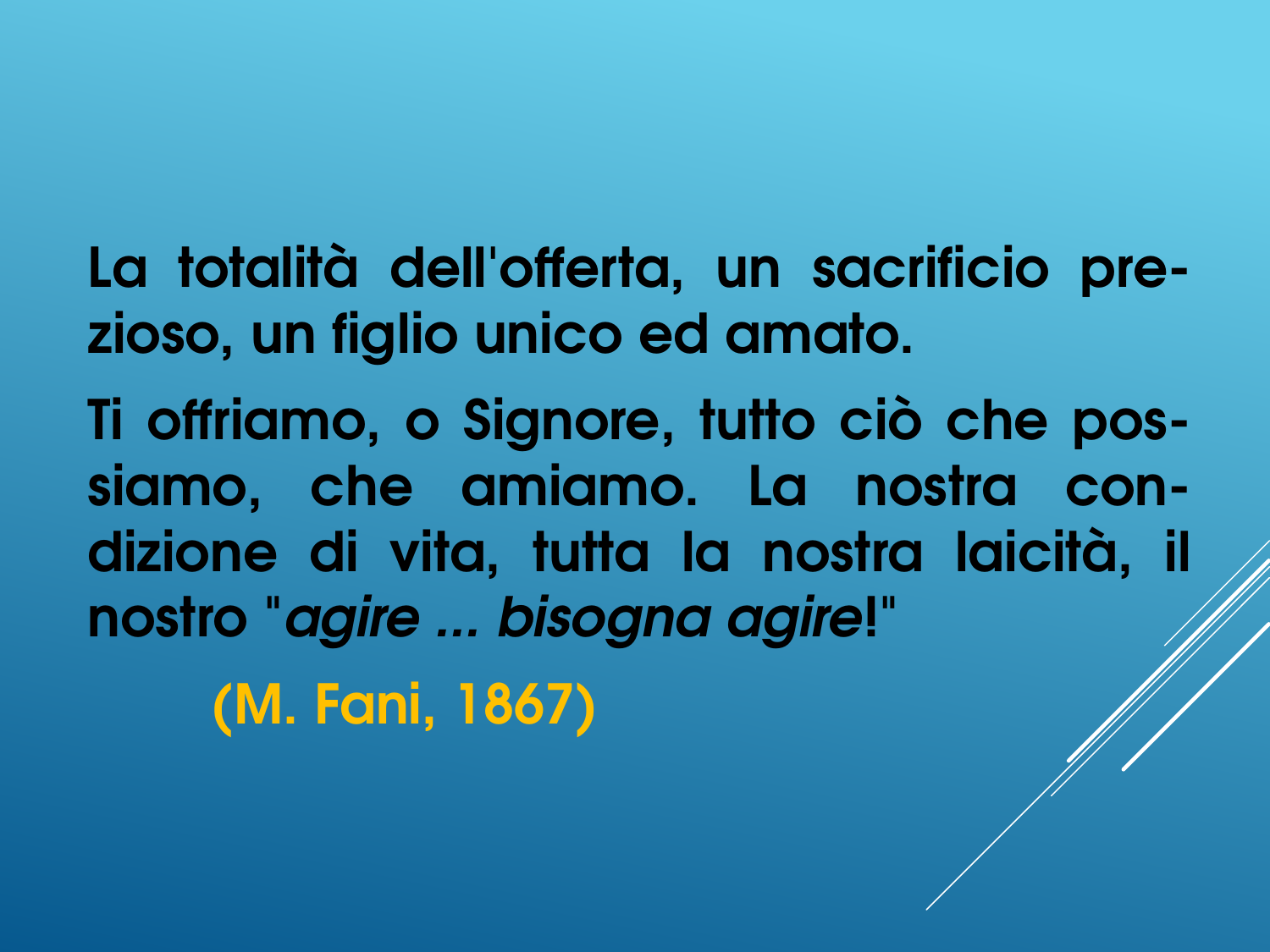

La totalità dell'offerta, un sacrificio pre-zioso, un figlio unico ed amato.
Ti offriamo, o Signore, tutto ciò che pos-siamo, che amiamo. La nostra con-dizione di vita, tutta la nostra laicità, il nostro "agire ... bisogna agire!"
									(M. Fani, 1867)